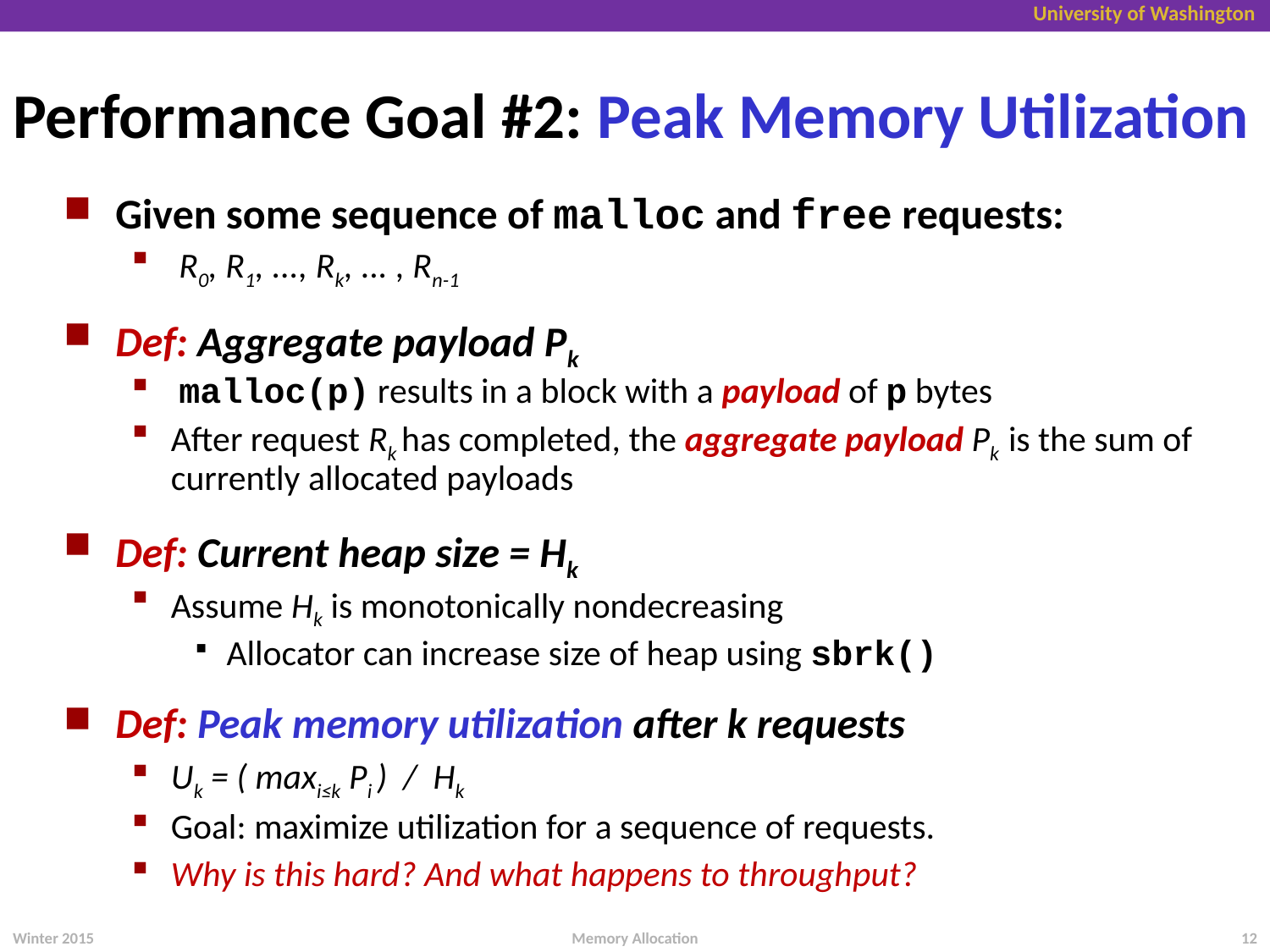

# Performance Goal #2: Peak Memory Utilization
Given some sequence of malloc and free requests:
 R0, R1, ..., Rk, ... , Rn-1
Def: Aggregate payload Pk
 malloc(p) results in a block with a payload of p bytes
After request Rk has completed, the aggregate payload Pk  is the sum of currently allocated payloads
Def: Current heap size = Hk
Assume Hk is monotonically nondecreasing
Allocator can increase size of heap using sbrk()
Def: Peak memory utilization after k requests
Uk = ( maxi≤k Pi )  /  Hk
Goal: maximize utilization for a sequence of requests.
Why is this hard? And what happens to throughput?
Winter 2015
12
Memory Allocation